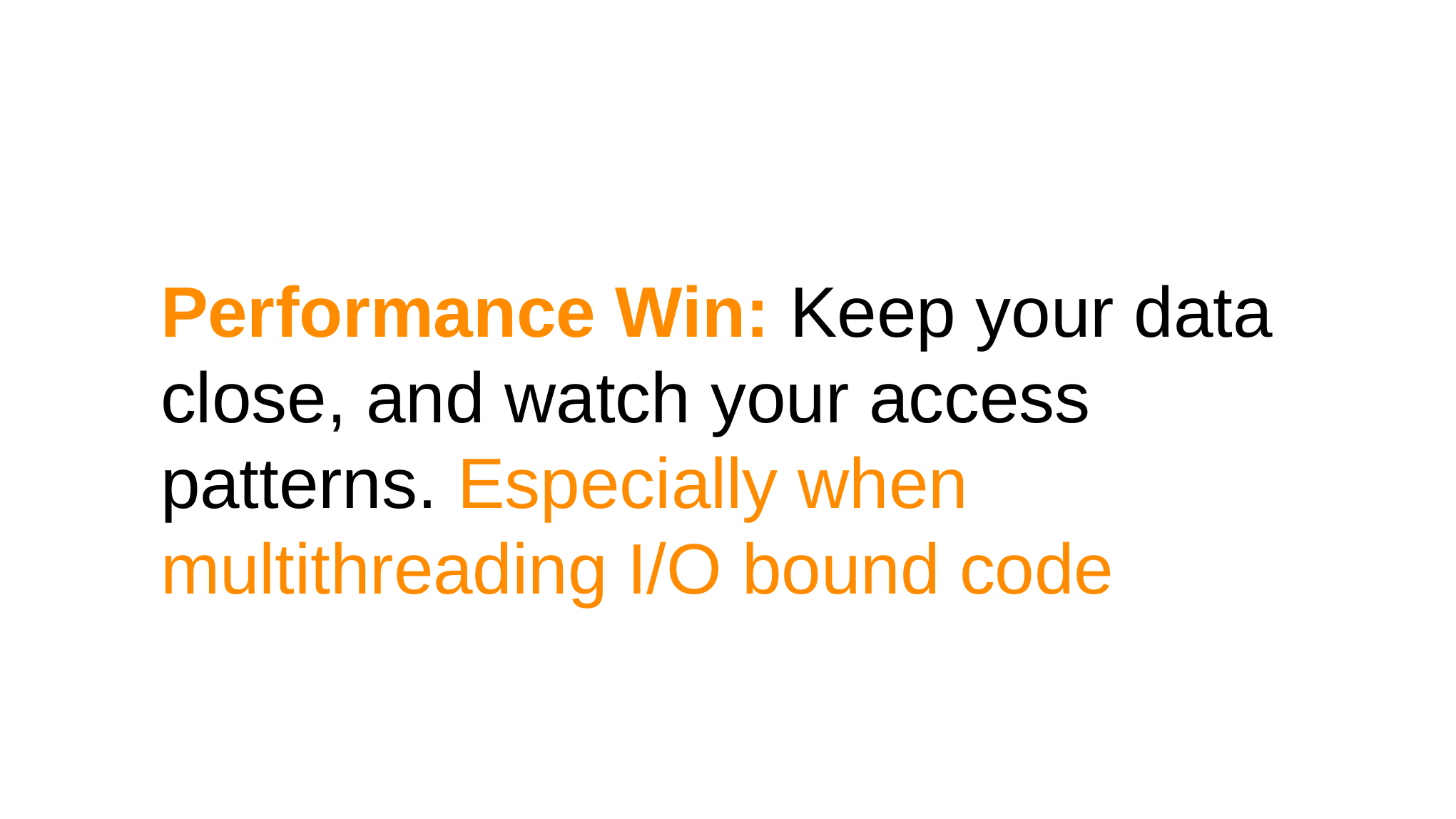

# Performance Win: Keep your data close, and watch your access patterns. Especially when multithreading I/O bound code